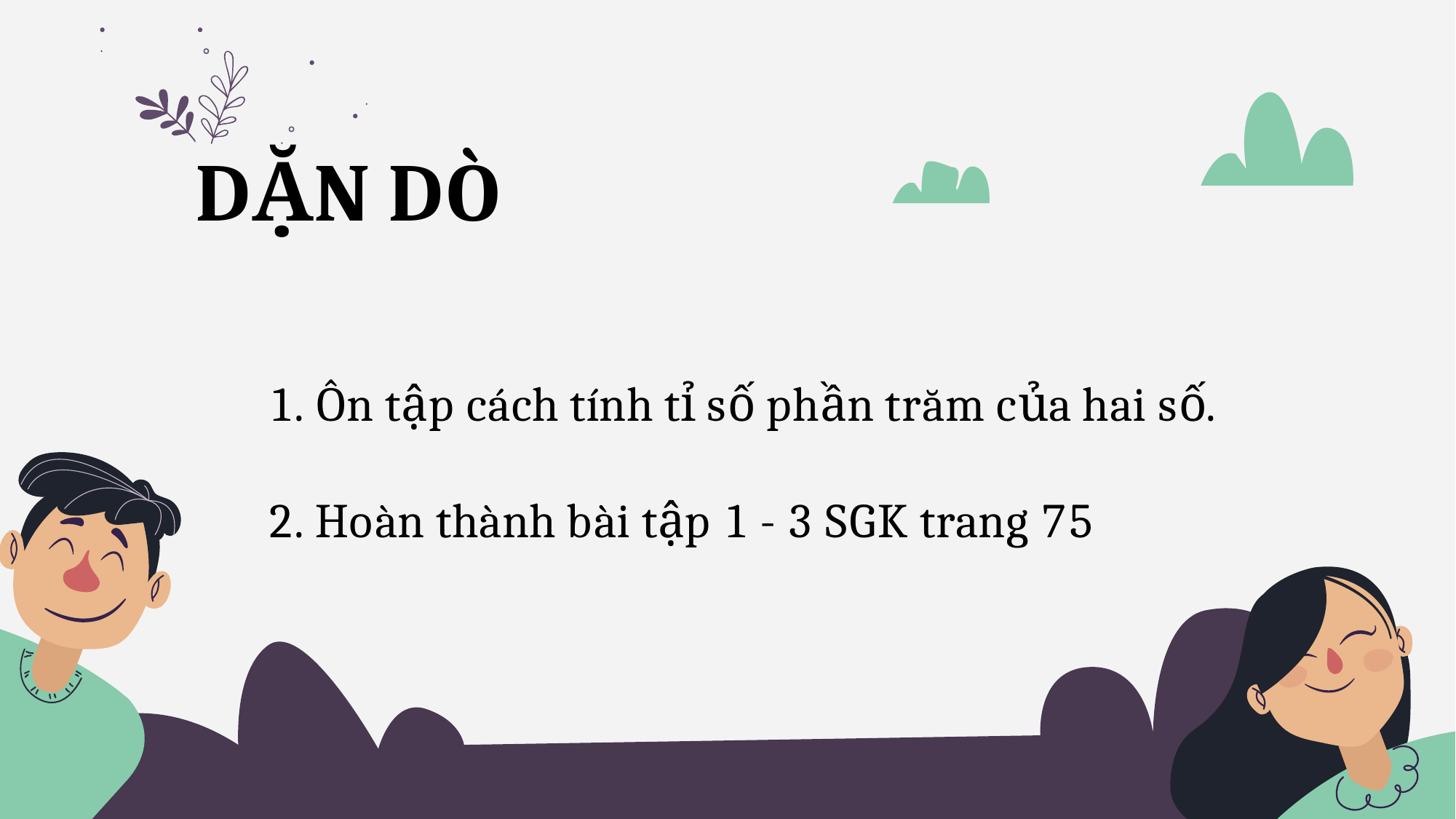

DẶN DÒ

1. Ôn tập cách tính tỉ số phần trăm của hai số.
2. Hoàn thành bài tập 1 - 3 SGK trang 75